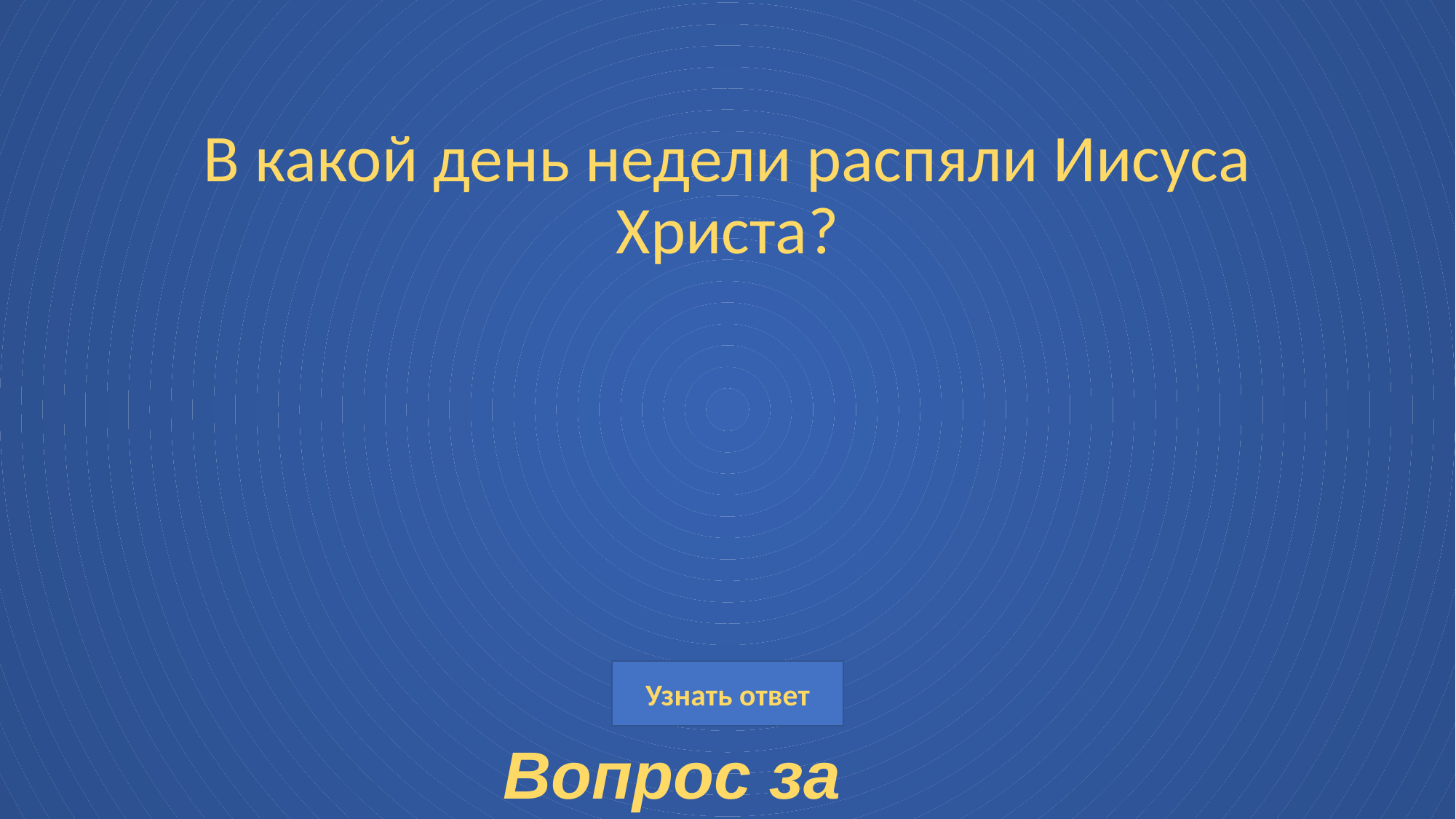

# В какой день недели распяли Иисуса Христа?
Вопрос за 400